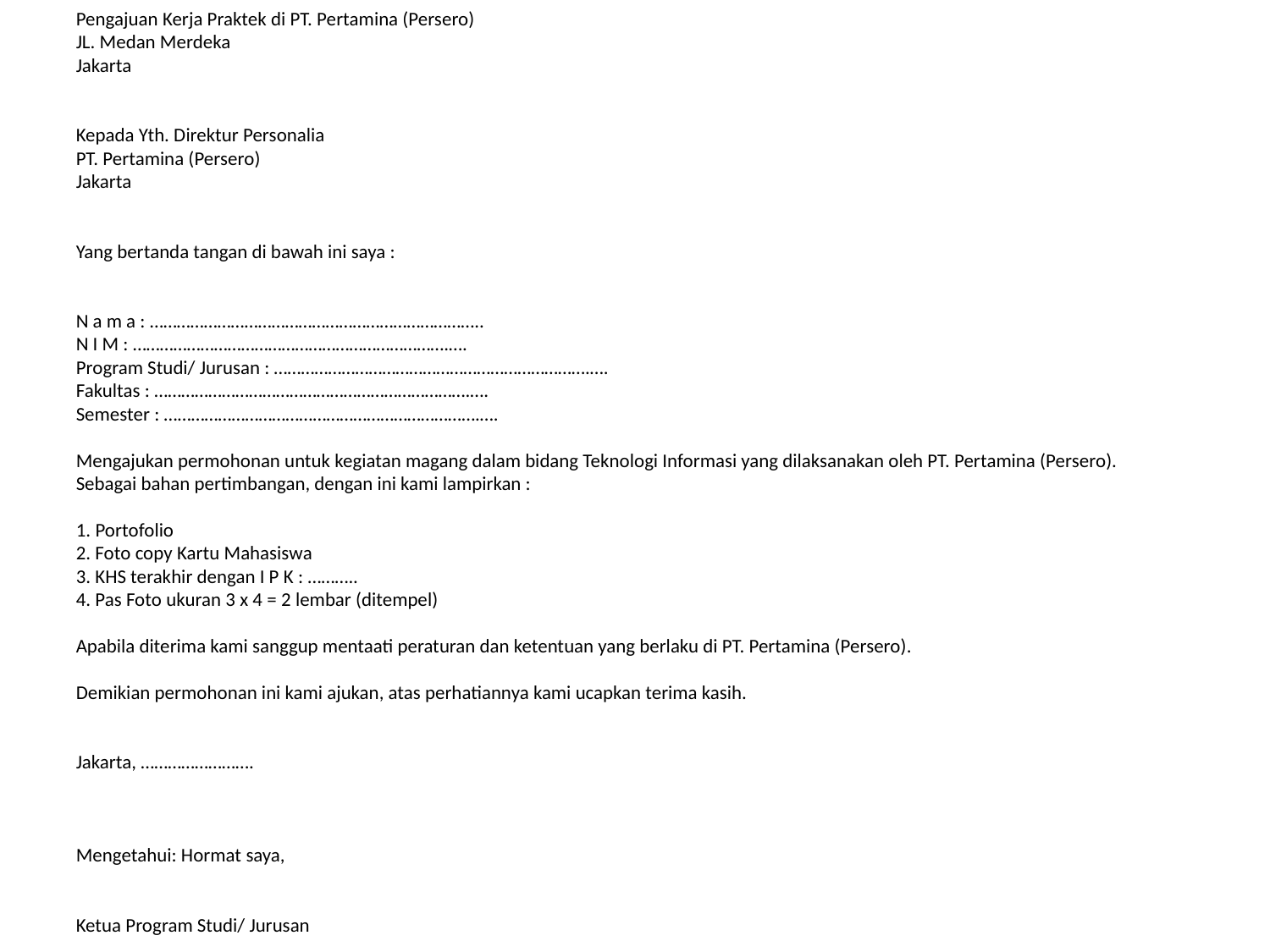

Pengajuan Kerja Praktek di PT. Pertamina (Persero)
JL. Medan Merdeka
Jakarta
Kepada Yth. Direktur Personalia
PT. Pertamina (Persero)
Jakarta
Yang bertanda tangan di bawah ini saya :
N a m a : ………………………………………………………………..
N I M : …………………………………………………………….….
Program Studi/ Jurusan : …………………………………………………………….….
Fakultas : …………………………………………………………….….
Semester : …………………………………………………………….….
Mengajukan permohonan untuk kegiatan magang dalam bidang Teknologi Informasi yang dilaksanakan oleh PT. Pertamina (Persero).
Sebagai bahan pertimbangan, dengan ini kami lampirkan :
1. Portofolio
2. Foto copy Kartu Mahasiswa
3. KHS terakhir dengan I P K : ………..
4. Pas Foto ukuran 3 x 4 = 2 lembar (ditempel)
Apabila diterima kami sanggup mentaati peraturan dan ketentuan yang berlaku di PT. Pertamina (Persero).
Demikian permohonan ini kami ajukan, atas perhatiannya kami ucapkan terima kasih.
Jakarta, …………………….
Mengetahui: Hormat saya,
Ketua Program Studi/ Jurusan
………………………….… ................................